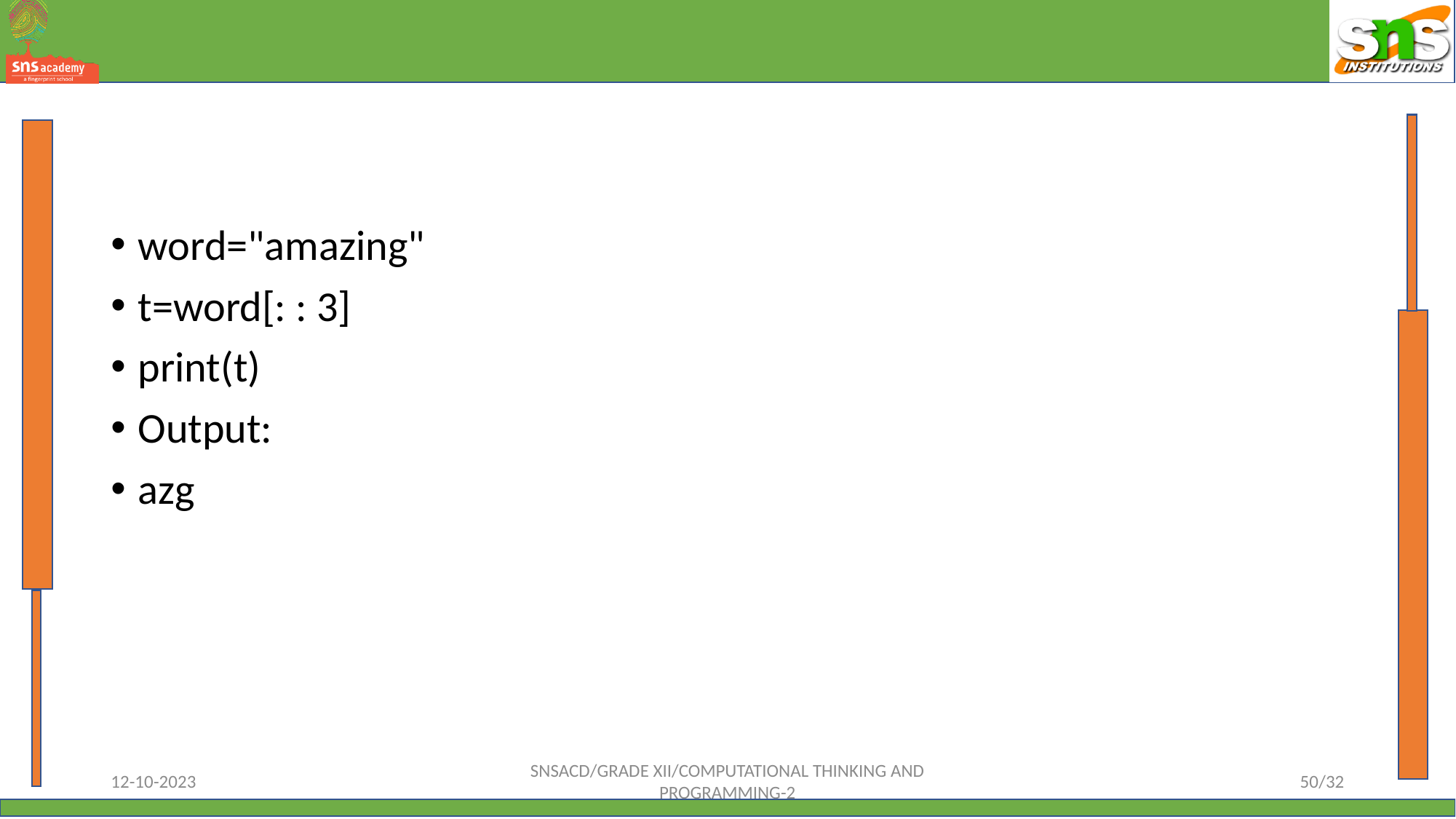

#
word="amazing"
t=word[: : 3]
print(t)
Output:
azg
12-10-2023
SNSACD/GRADE XII/COMPUTATIONAL THINKING AND PROGRAMMING-2
50/32